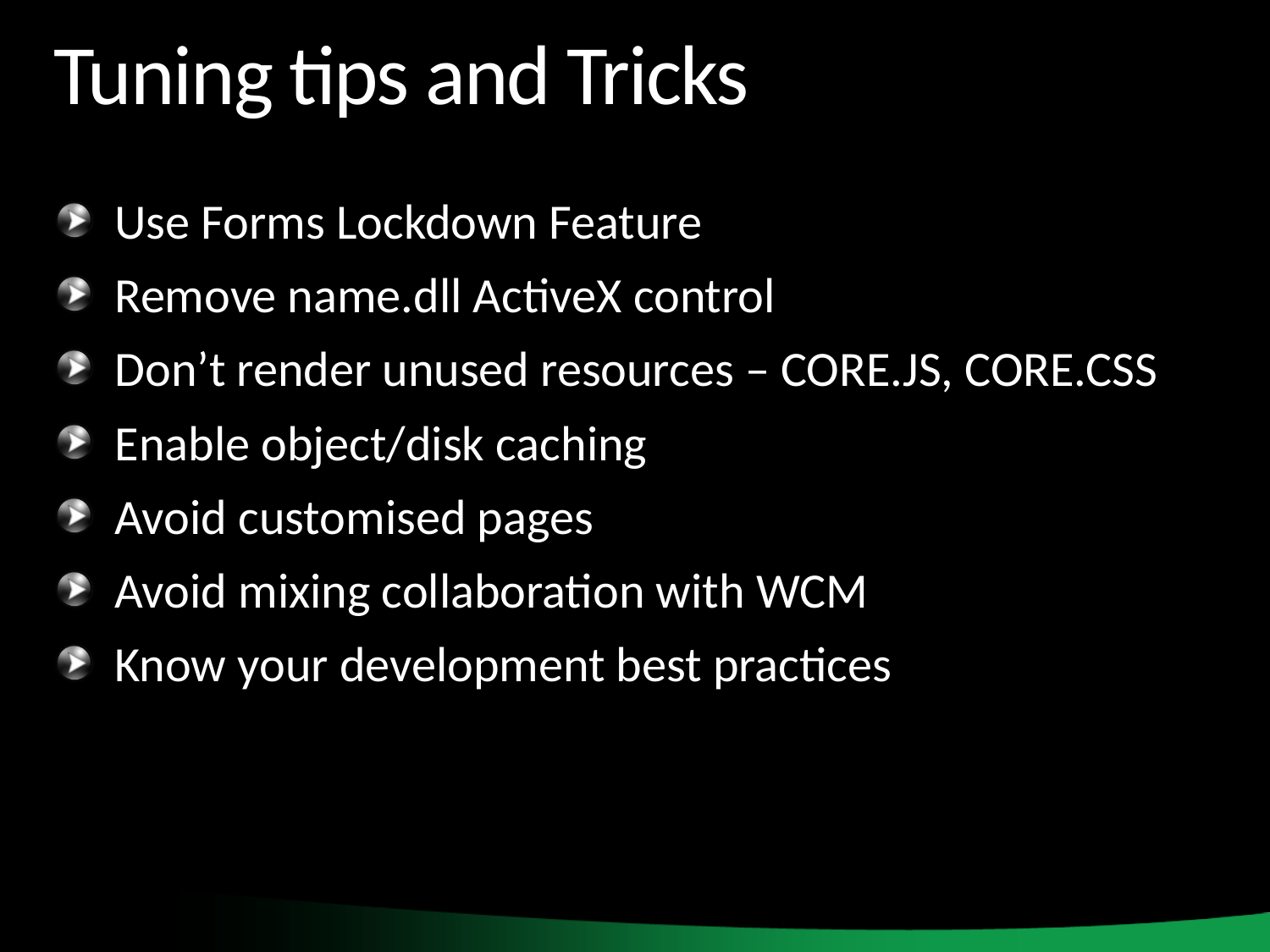

# Tuning tips and Tricks
Use Forms Lockdown Feature
Remove name.dll ActiveX control
Don’t render unused resources – CORE.JS, CORE.CSS
Enable object/disk caching
Avoid customised pages
Avoid mixing collaboration with WCM
Know your development best practices